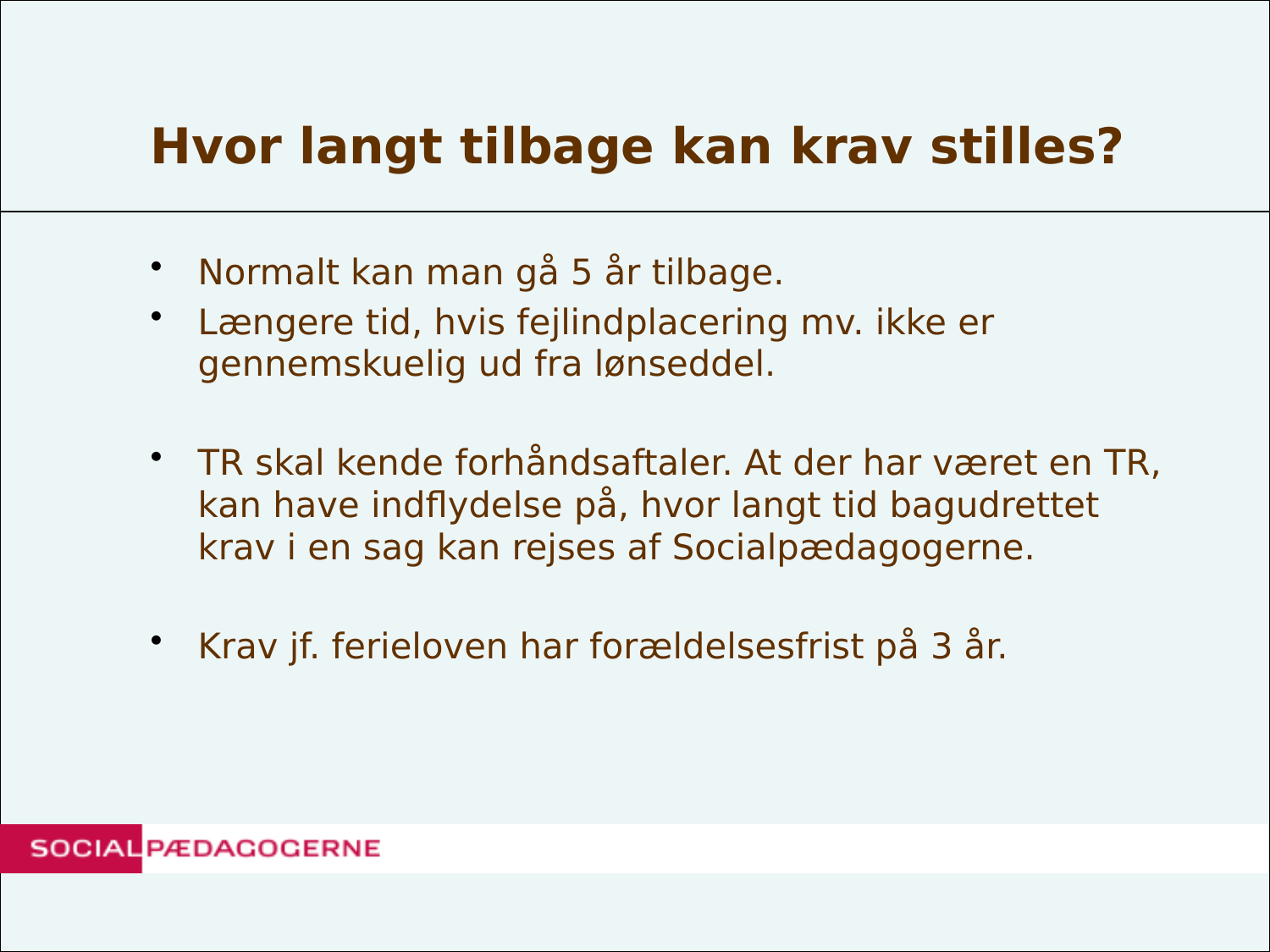

# Hvor langt tilbage kan krav stilles?
Normalt kan man gå 5 år tilbage.
Længere tid, hvis fejlindplacering mv. ikke er gennemskuelig ud fra lønseddel.

TR skal kende forhåndsaftaler. At der har været en TR, kan have indflydelse på, hvor langt tid bagudrettet krav i en sag kan rejses af Socialpædagogerne.

Krav jf. ferieloven har forældelsesfrist på 3 år.